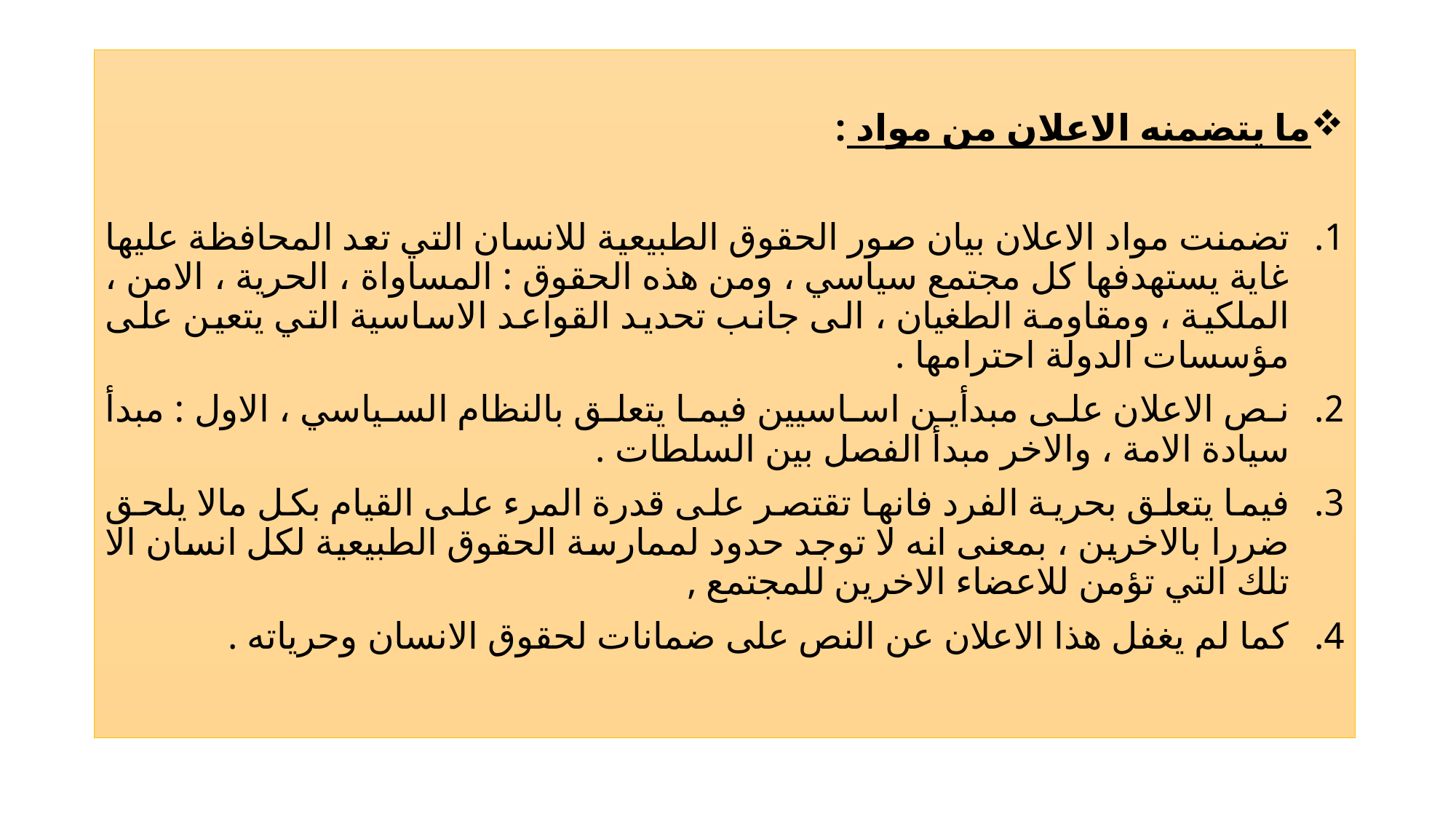

ما يتضمنه الاعلان من مواد :

تضمنت مواد الاعلان بيان صور الحقوق الطبيعية للانسان التي تعد المحافظة عليها غاية يستهدفها كل مجتمع سياسي ، ومن هذه الحقوق : المساواة ، الحرية ، الامن ، الملكية ، ومقاومة الطغيان ، الى جانب تحديد القواعد الاساسية التي يتعين على مؤسسات الدولة احترامها .
نص الاعلان على مبدأين اساسيين فيما يتعلق بالنظام السياسي ، الاول : مبدأ سيادة الامة ، والاخر مبدأ الفصل بين السلطات .
فيما يتعلق بحرية الفرد فانها تقتصر على قدرة المرء على القيام بكل مالا يلحق ضررا بالاخرين ، بمعنى انه لا توجد حدود لممارسة الحقوق الطبيعية لكل انسان الا تلك التي تؤمن للاعضاء الاخرين للمجتمع ,
كما لم يغفل هذا الاعلان عن النص على ضمانات لحقوق الانسان وحرياته .